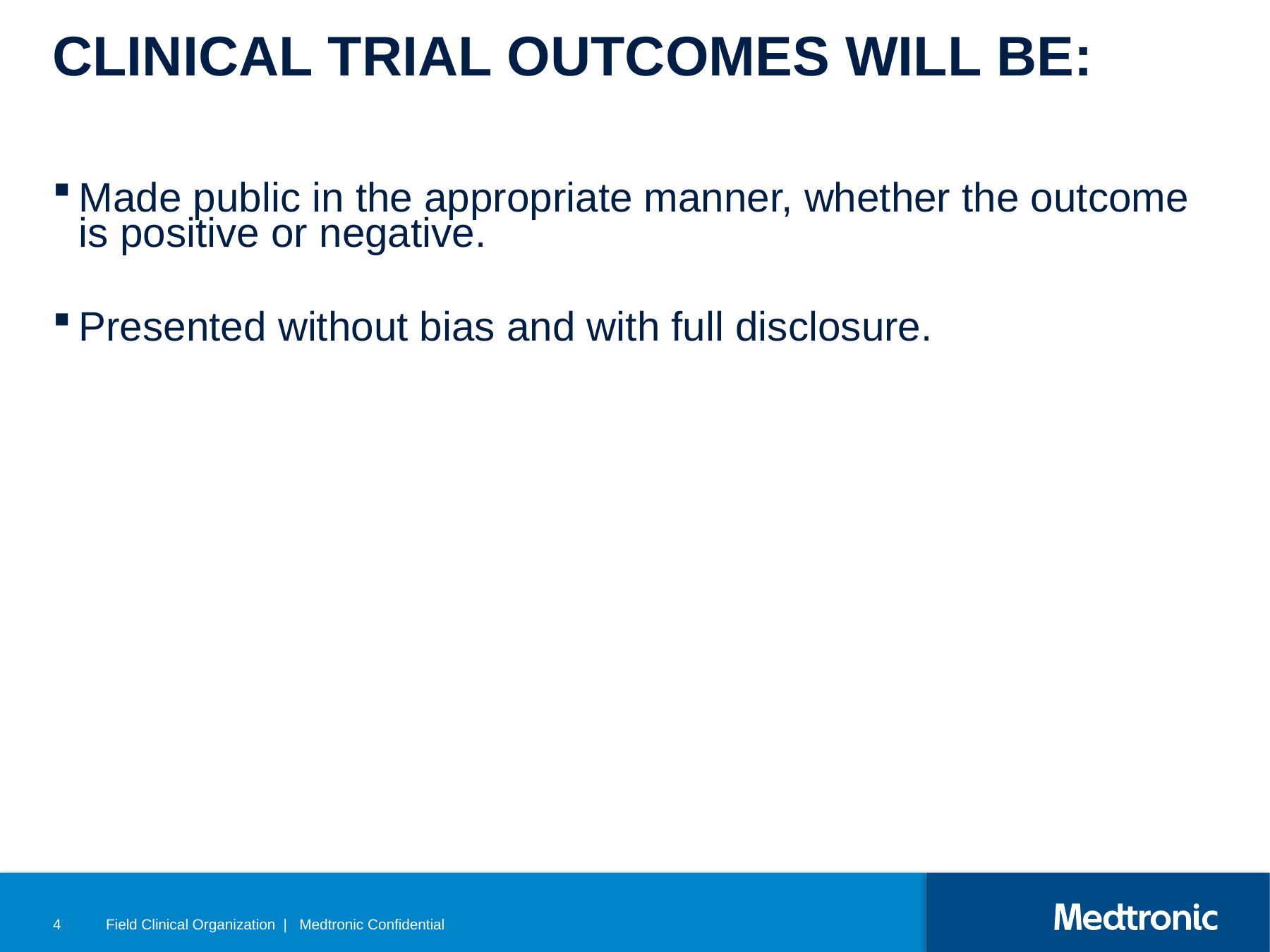

# clinical trial outcomes will be:

Made public in the appropriate manner, whether the outcome is positive or negative.

Presented without bias and with full disclosure.

4
Field Clinical Organization  |   Medtronic Confidential